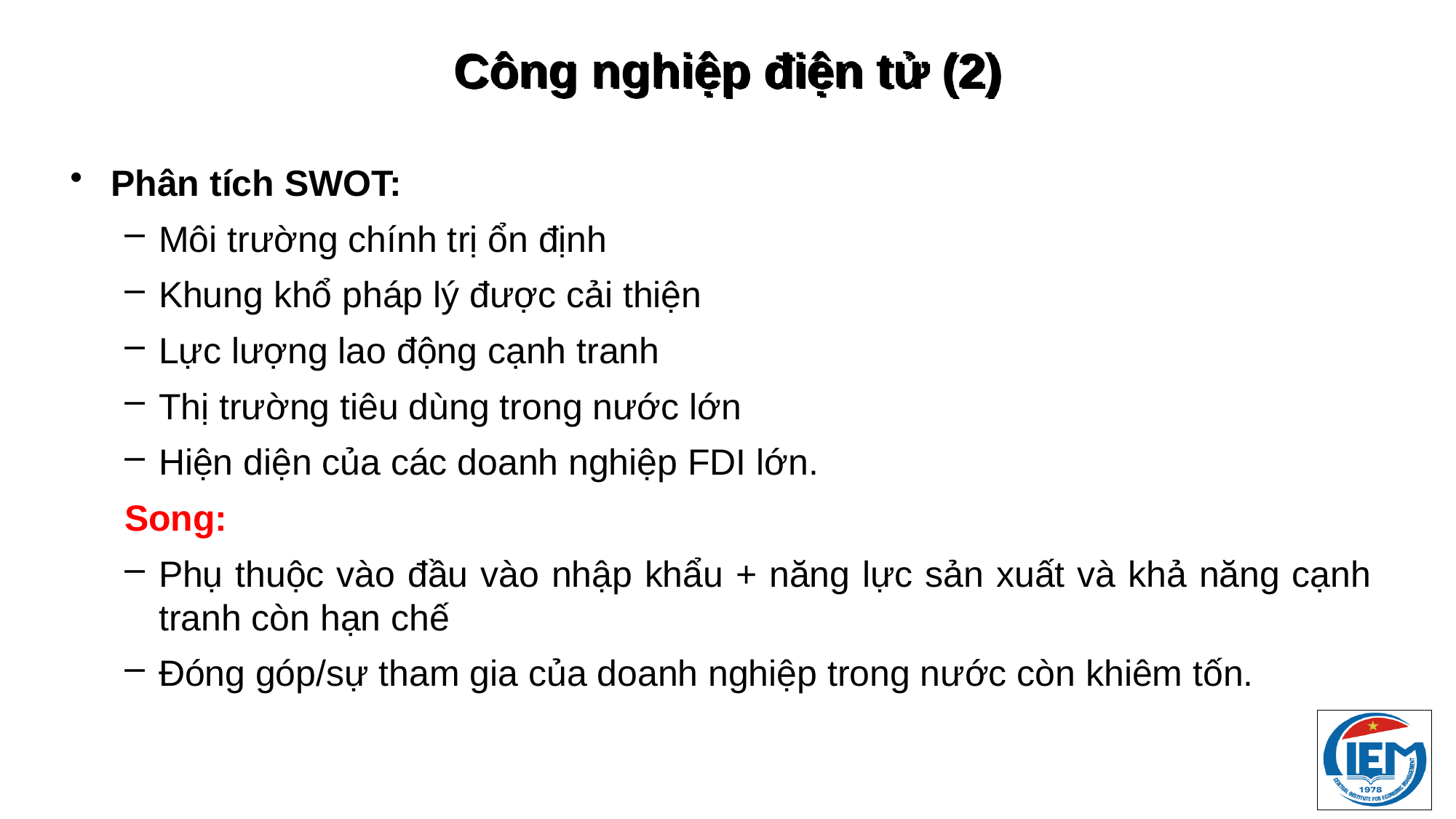

# Công nghiệp điện tử (2)
Phân tích SWOT:
Môi trường chính trị ổn định
Khung khổ pháp lý được cải thiện
Lực lượng lao động cạnh tranh
Thị trường tiêu dùng trong nước lớn
Hiện diện của các doanh nghiệp FDI lớn.
Song:
Phụ thuộc vào đầu vào nhập khẩu + năng lực sản xuất và khả năng cạnh tranh còn hạn chế
Đóng góp/sự tham gia của doanh nghiệp trong nước còn khiêm tốn.